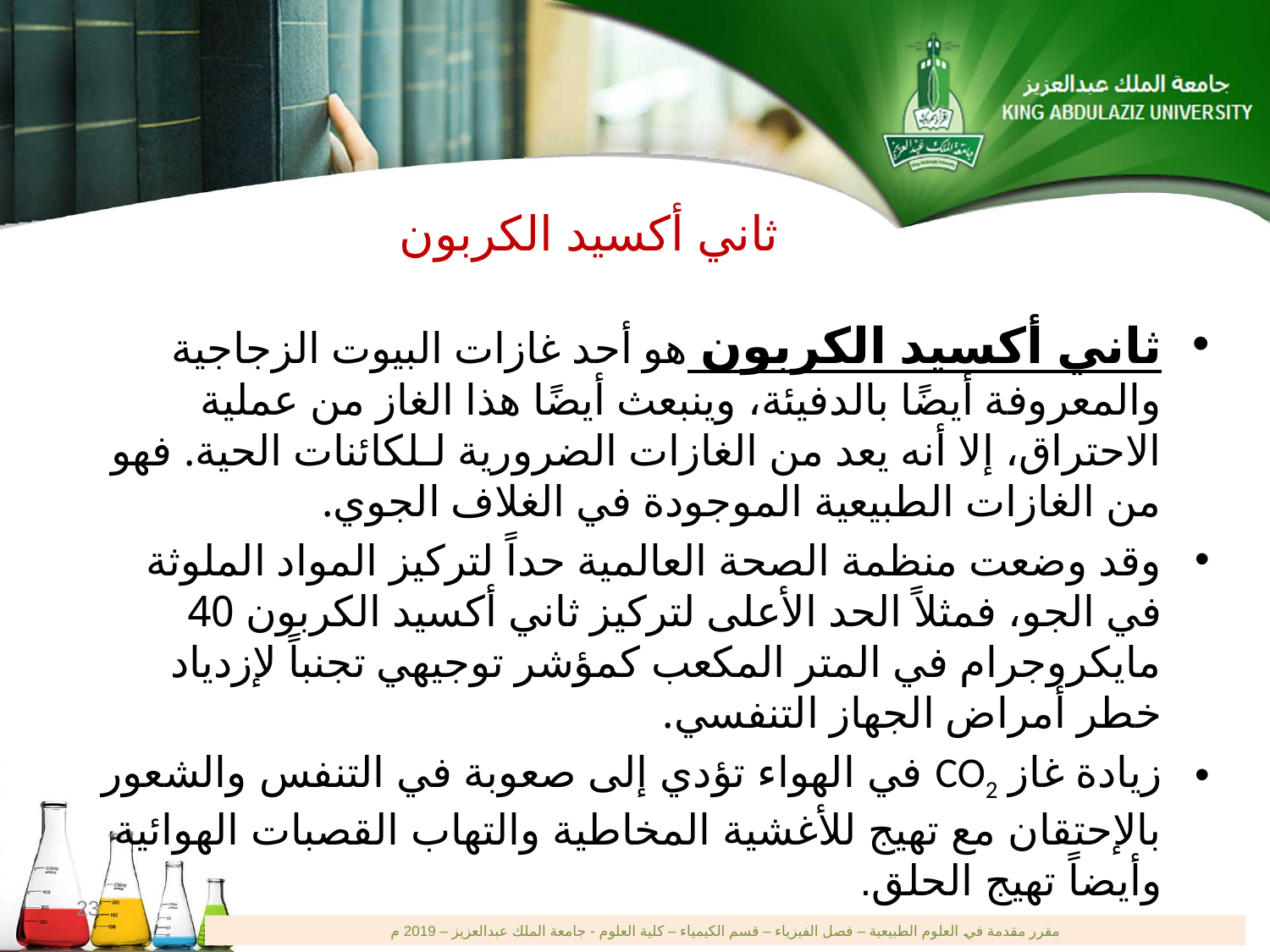

# ثاني أكسيد الكربون
ثاني أكسيد الكربون هو أحد غازات البيوت الزجاجية والمعروفة أيضًا بالدفيئة، وينبعث أيضًا هذا الغاز من عملية الاحتراق، إلا أنه يعد من الغازات الضرورية لـلكائنات الحية. فهو من الغازات الطبيعية الموجودة في الغلاف الجوي.
وقد وضعت منظمة الصحة العالمية حداً لتركيز المواد الملوثة في الجو، فمثلاً الحد الأعلى لتركيز ثاني أكسيد الكربون 40 مايكروجرام في المتر المكعب كمؤشر توجيهي تجنباً لإزدياد خطر أمراض الجهاز التنفسي.
زيادة غاز CO2 في الهواء تؤدي إلى صعوبة في التنفس والشعور بالإحتقان مع تهيج للأغشية المخاطية والتهاب القصبات الهوائية وأيضاً تهيج الحلق.
23
مقرر مقدمة في العلوم الطبيعية – فصل الفيزياء – قسم الكيمياء – كلية العلوم - جامعة الملك عبدالعزيز – 2019 م